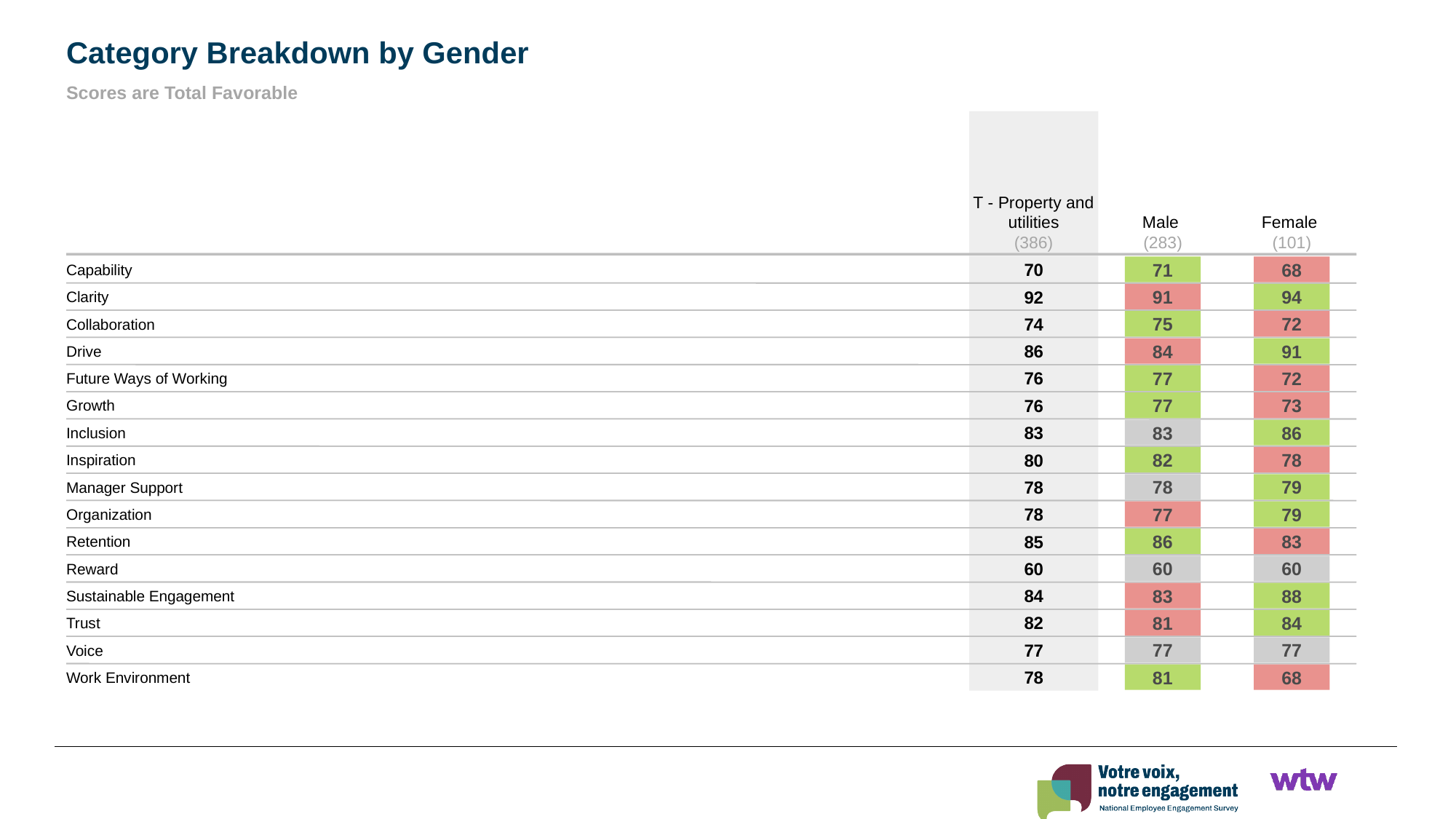

Category Breakdown by Gender
Scores are Total Favorable

T - Property and utilities
(386)
Male
(283)
Female
(101)

70
Capability
71
68

92
Clarity
91
94

74
Collaboration
75
72

86
Drive
84
91

76
Future Ways of Working
77
72

76
Growth
77
73

83
Inclusion
83
86

80
Inspiration
82
78

78
Manager Support
78
79

78
Organization
77
79

85
Retention
86
83

60
Reward
60
60

84
Sustainable Engagement
83
88

82
Trust
81
84

77
Voice
77
77

78
Work Environment
81
68